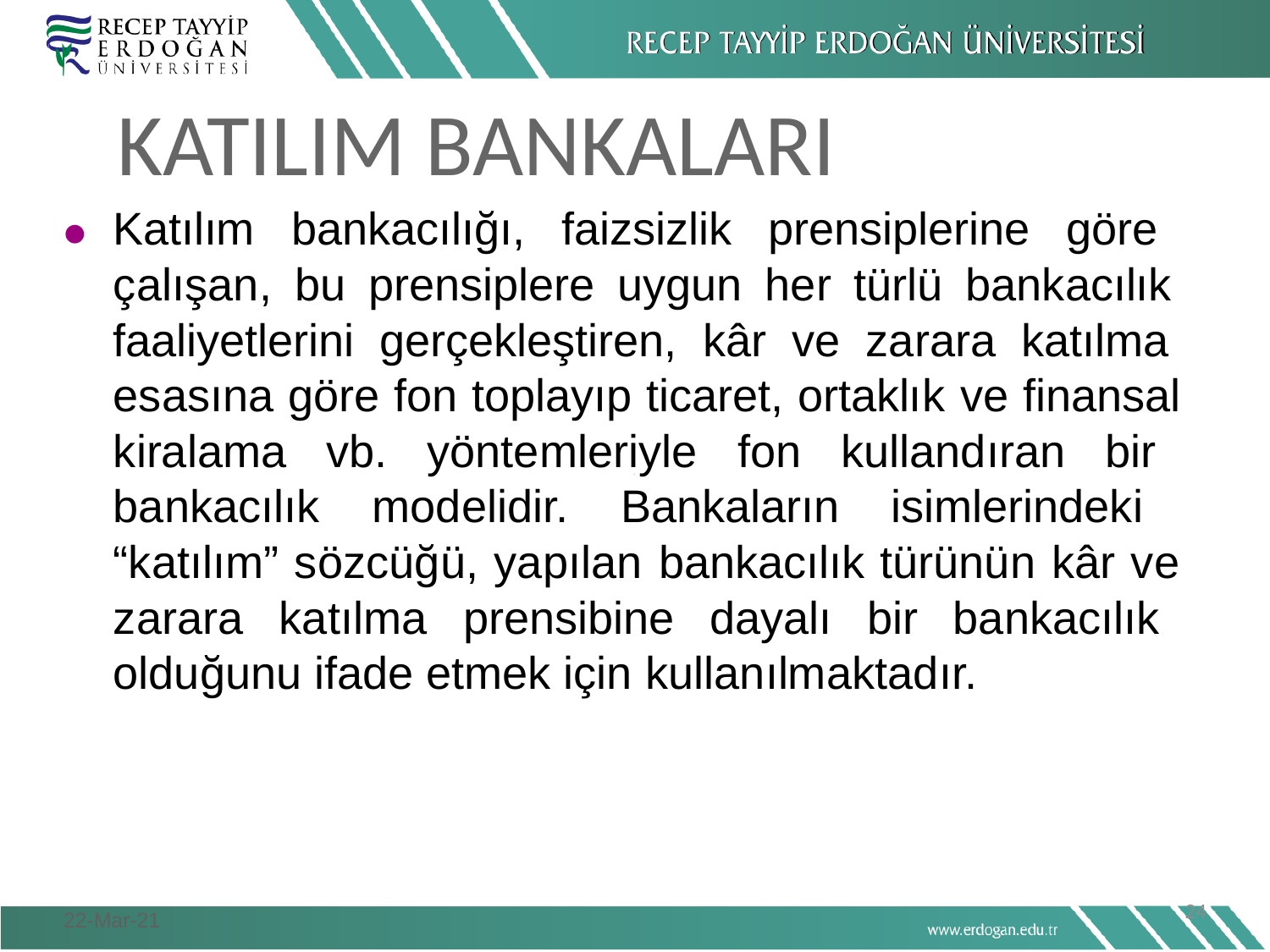

# KATILIM BANKALARI
Katılım bankacılığı, faizsizlik prensiplerine göre  çalışan, bu prensiplere uygun her türlü bankacılık  faaliyetlerini gerçekleştiren, kâr ve zarara katılma  esasına göre fon toplayıp ticaret, ortaklık ve finansal  kiralama vb. yöntemleriyle fon kullandıran bir  bankacılık modelidir. Bankaların isimlerindeki  “katılım” sözcüğü, yapılan bankacılık türünün kâr ve  zarara katılma prensibine dayalı bir bankacılık  olduğunu ifade etmek için kullanılmaktadır.
24
22-Mar-21